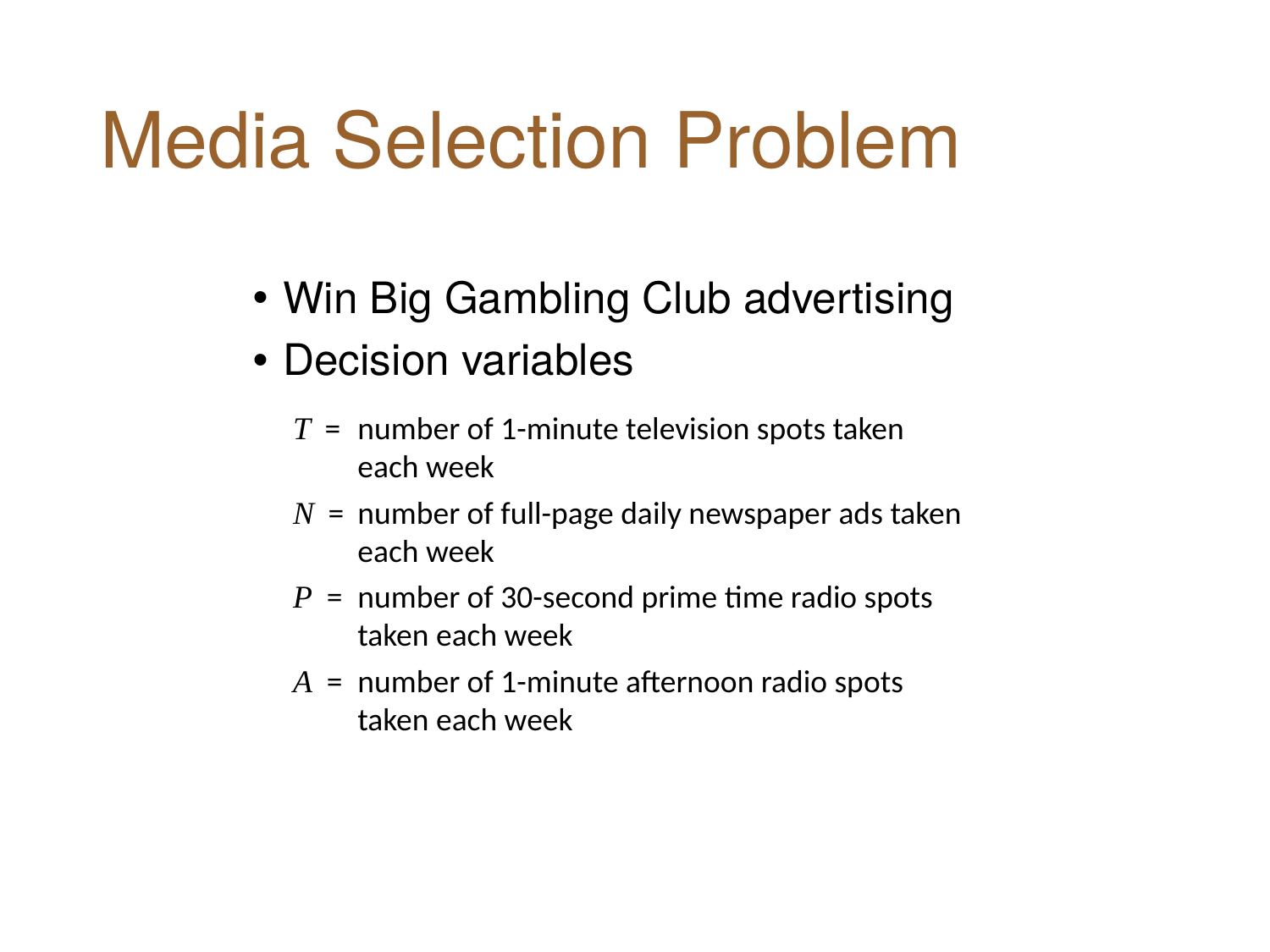

# Media Selection Problem
Win Big Gambling Club advertising
Decision variables
T  =	number of 1-minute television spots taken each week
N  =	number of full-page daily newspaper ads taken each week
P  =	number of 30-second prime time radio spots taken each week
A  =	number of 1-minute afternoon radio spots taken each week